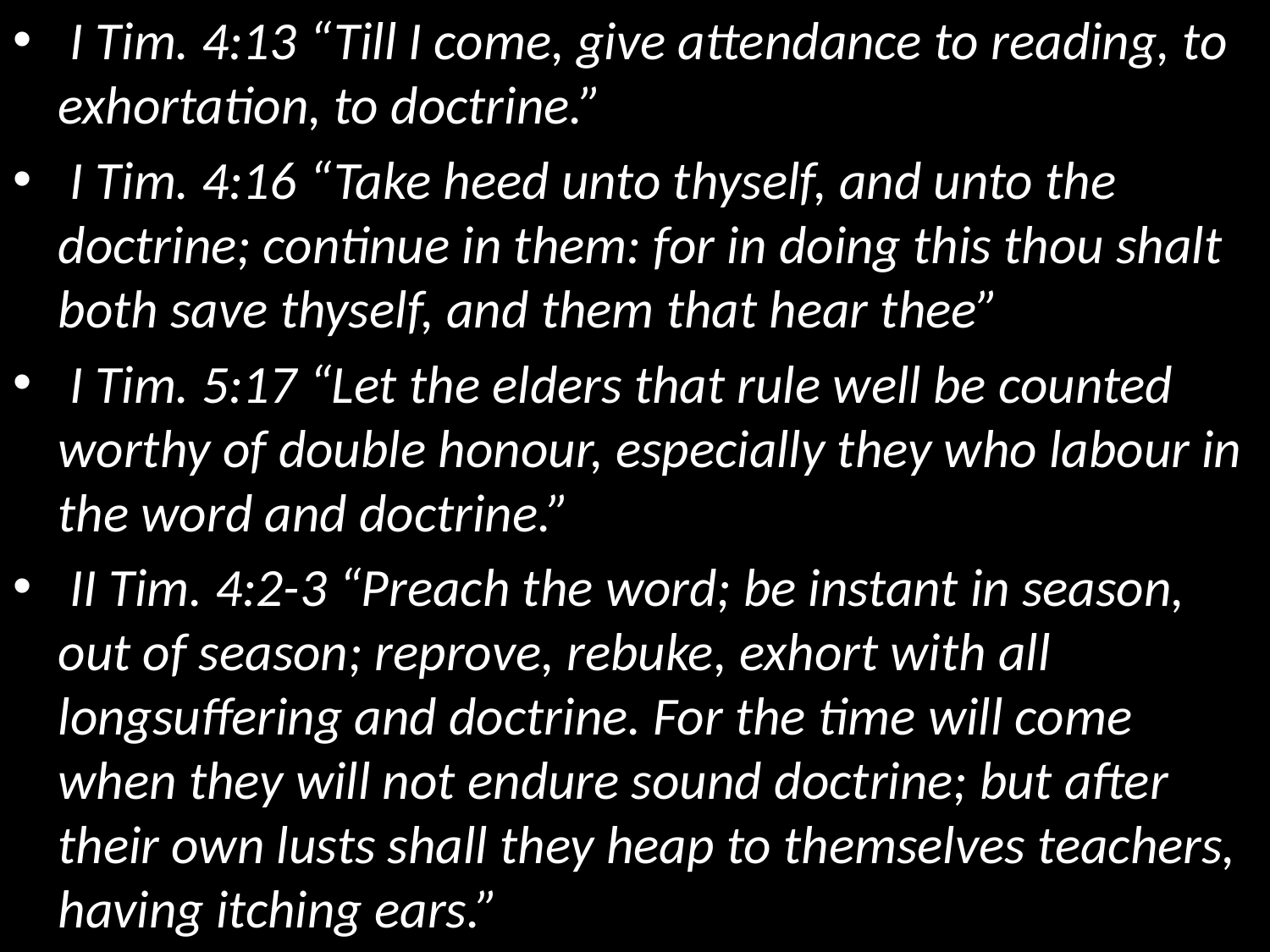

I Tim. 4:13 “Till I come, give attendance to reading, to exhortation, to doctrine.”
 I Tim. 4:16 “Take heed unto thyself, and unto the doctrine; continue in them: for in doing this thou shalt both save thyself, and them that hear thee”
 I Tim. 5:17 “Let the elders that rule well be counted worthy of double honour, especially they who labour in the word and doctrine.”
 II Tim. 4:2-3 “Preach the word; be instant in season, out of season; reprove, rebuke, exhort with all longsuffering and doctrine. For the time will come when they will not endure sound doctrine; but after their own lusts shall they heap to themselves teachers, having itching ears.”